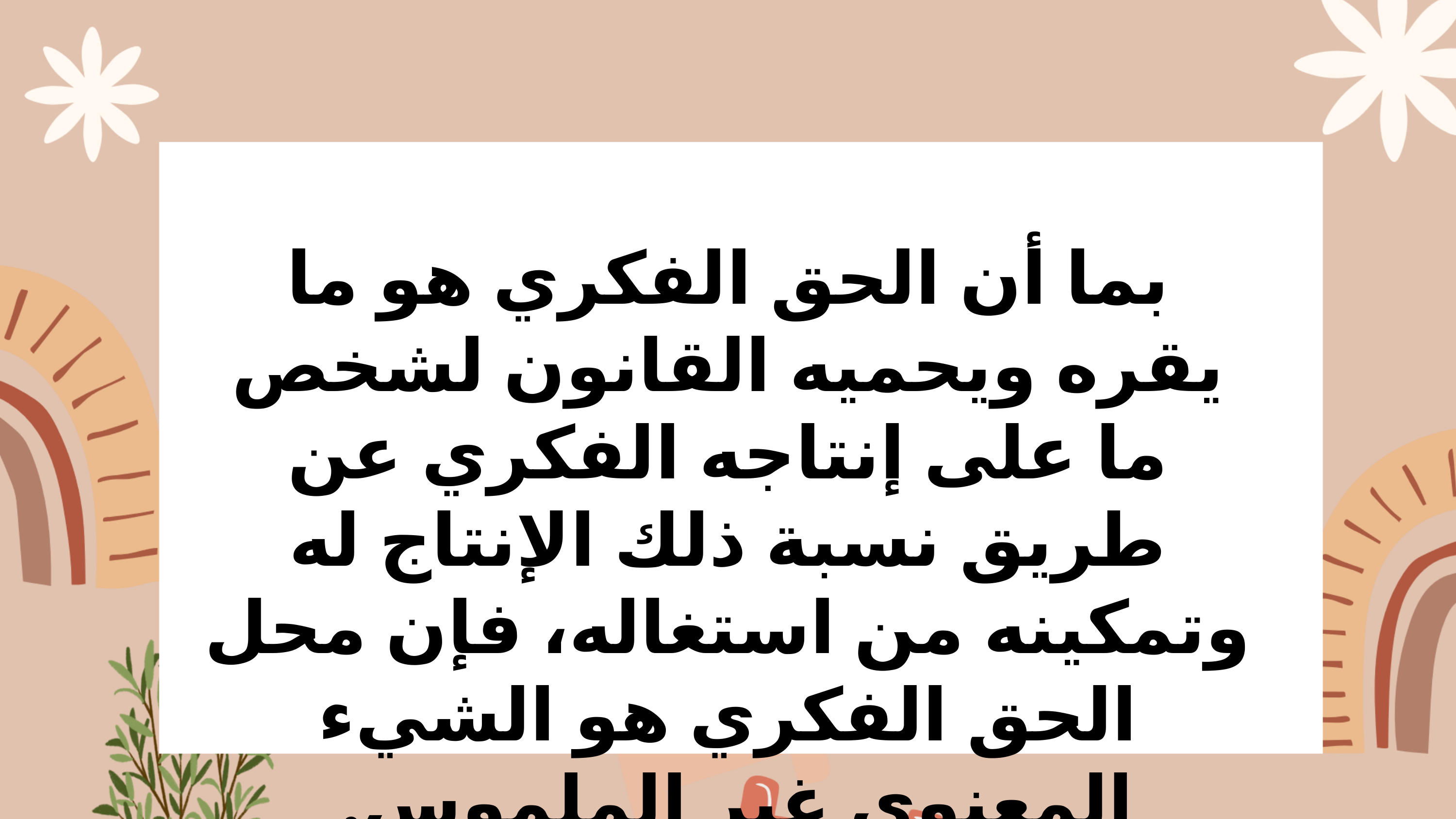

بما أن الحق الفكري هو ما يقره ويحميه القانون لشخص ما على إنتاجه الفكري عن طريق نسبة ذلك الإنتاج له وتمكينه من استغاله، فإن محل الحق الفكري هو الشيء المعنوي غير الملموس.